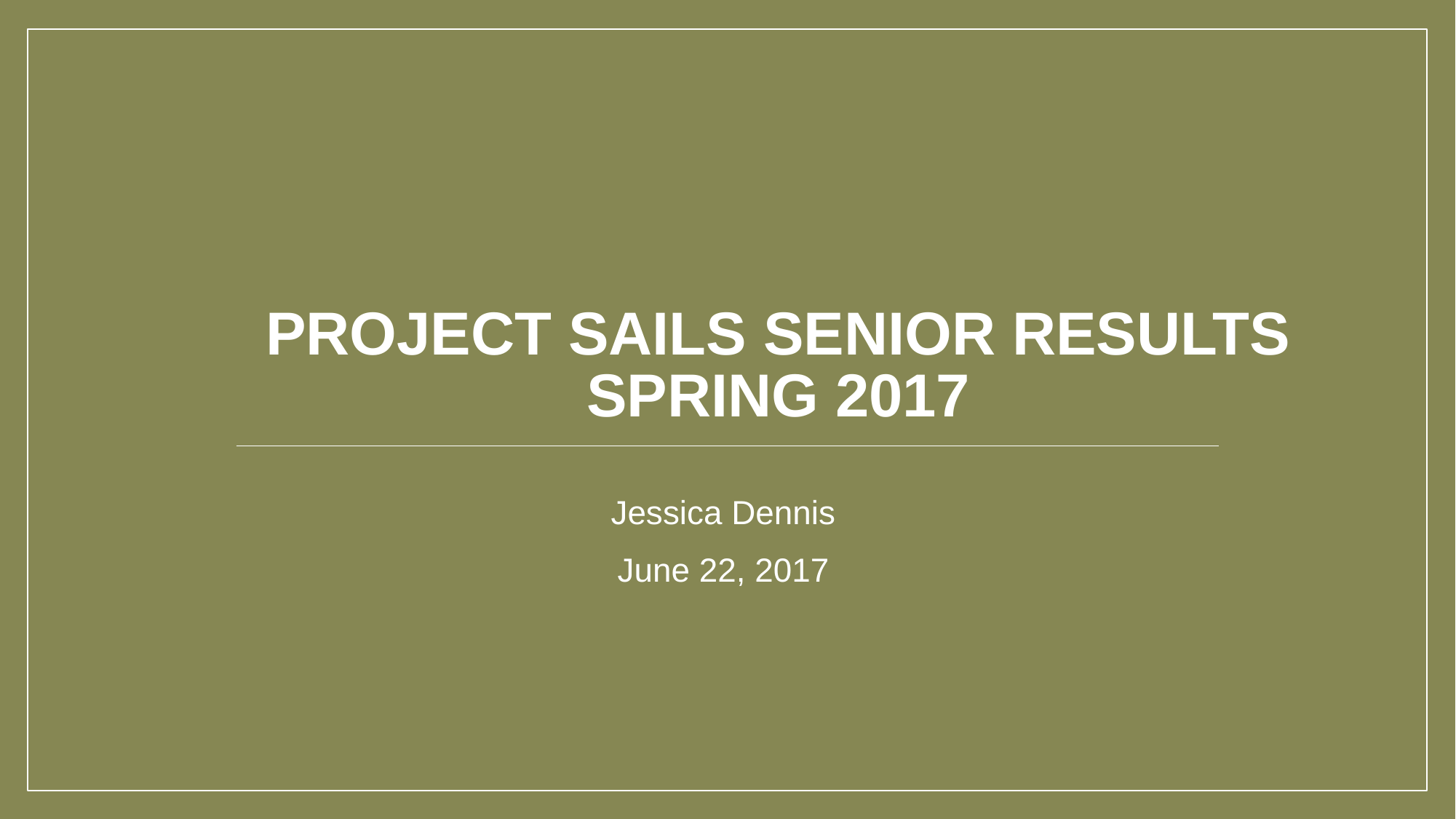

# Project sails senior results spring 2017
Jessica Dennis
June 22, 2017